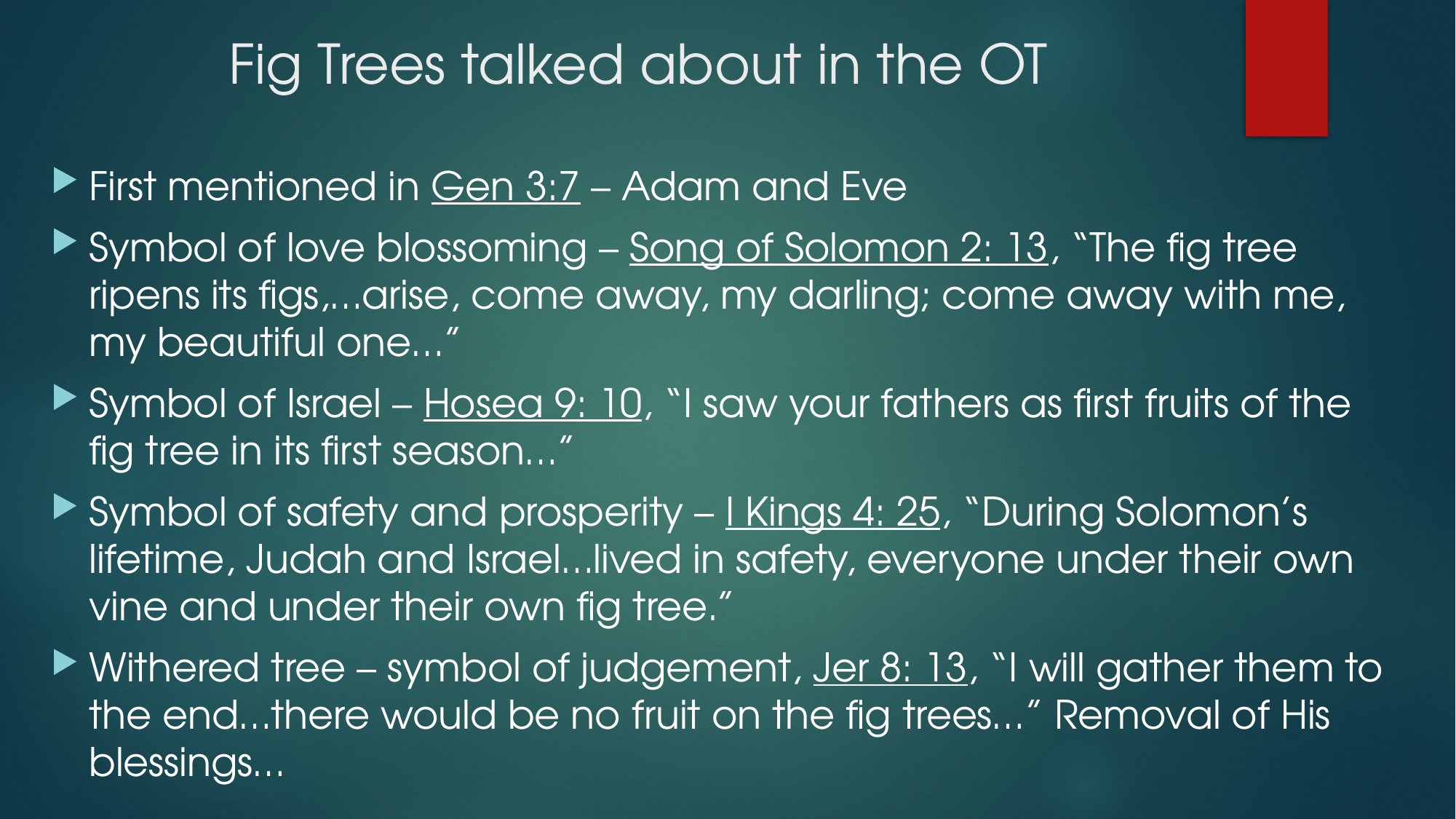

# Fig Trees talked about in the OT
First mentioned in Gen 3:7 – Adam and Eve
Symbol of love blossoming – Song of Solomon 2: 13, “The fig tree ripens its figs,…arise, come away, my darling; come away with me, my beautiful one…”
Symbol of Israel – Hosea 9: 10, “I saw your fathers as first fruits of the fig tree in its first season…”
Symbol of safety and prosperity – I Kings 4: 25, “During Solomon’s lifetime, Judah and Israel…lived in safety, everyone under their own vine and under their own fig tree.”
Withered tree – symbol of judgement, Jer 8: 13, “I will gather them to the end…there would be no fruit on the fig trees…” Removal of His blessings…